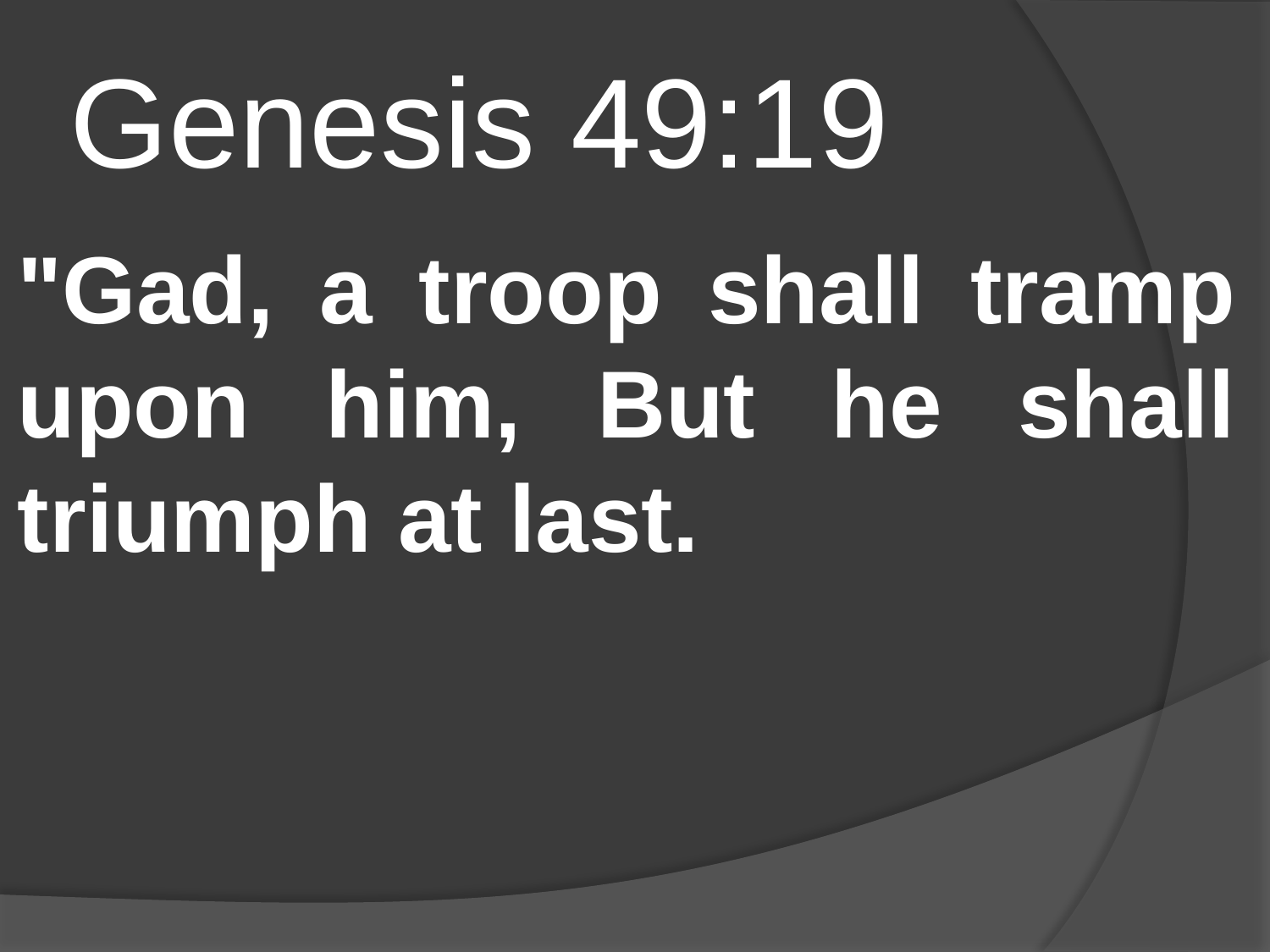

# Genesis 49:19
"Gad, a troop shall tramp upon him, But he shall triumph at last.